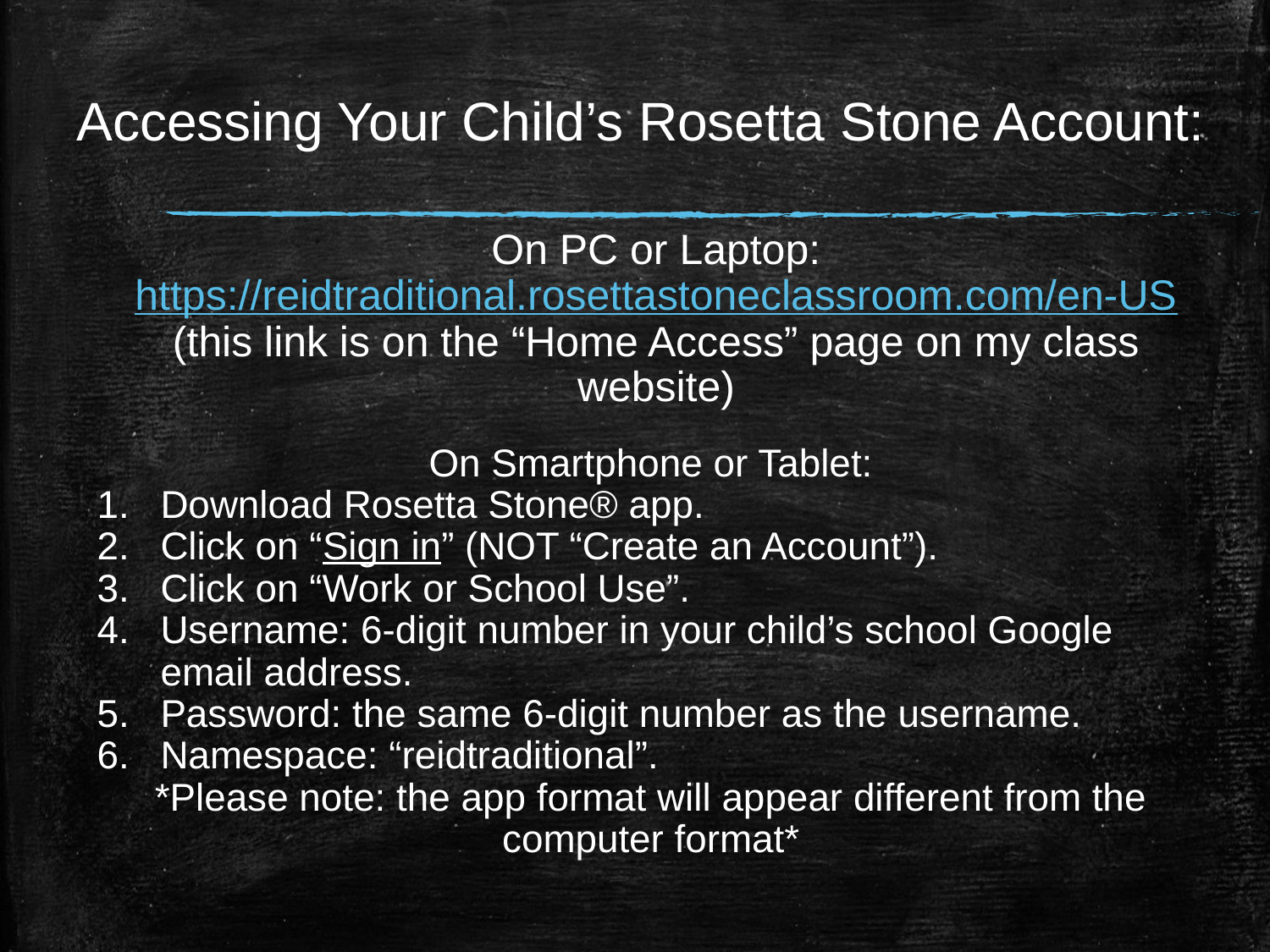

# Accessing Your Child’s Rosetta Stone Account:
On PC or Laptop:
https://reidtraditional.rosettastoneclassroom.com/en-US
(this link is on the “Home Access” page on my class website)
On Smartphone or Tablet:
Download Rosetta Stone® app.
Click on “Sign in” (NOT “Create an Account”).
Click on “Work or School Use”.
Username: 6-digit number in your child’s school Google email address.
Password: the same 6-digit number as the username.
Namespace: “reidtraditional”.
*Please note: the app format will appear different from the computer format*